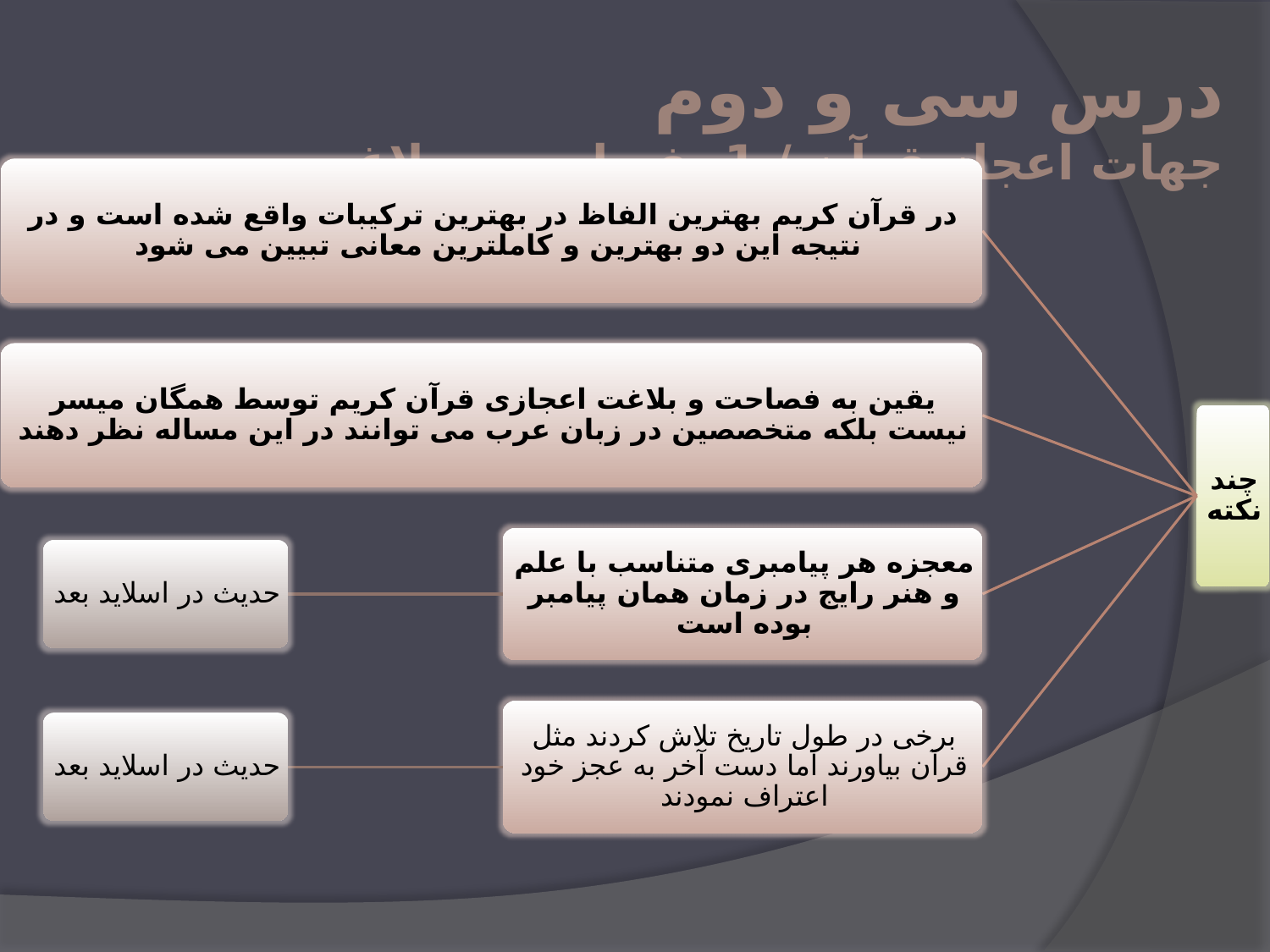

# درس سی و دوم جهات اعجاز قرآن / 1. فصاحت و بلاغت
چند نکته

در قرآن کریم بهترین الفاظ در بهترین ترکیبات واقع شده است و در نتیجه این دو بهترین و کاملترین معانی تبیین می شود

یقین به فصاحت و بلاغت اعجازی قرآن کریم توسط همگان میسر نیست بلکه متخصصین در زبان عرب می توانند در این مساله نظر دهند

معجزه هر پیامبری متناسب با علم و هنر رایج در زمان همان پیامبر بوده است

حدیث در اسلاید بعد

برخی در طول تاریخ تلاش کردند مثل قرآن بیاورند اما دست آخر به عجز خود اعتراف نمودند

حدیث در اسلاید بعد